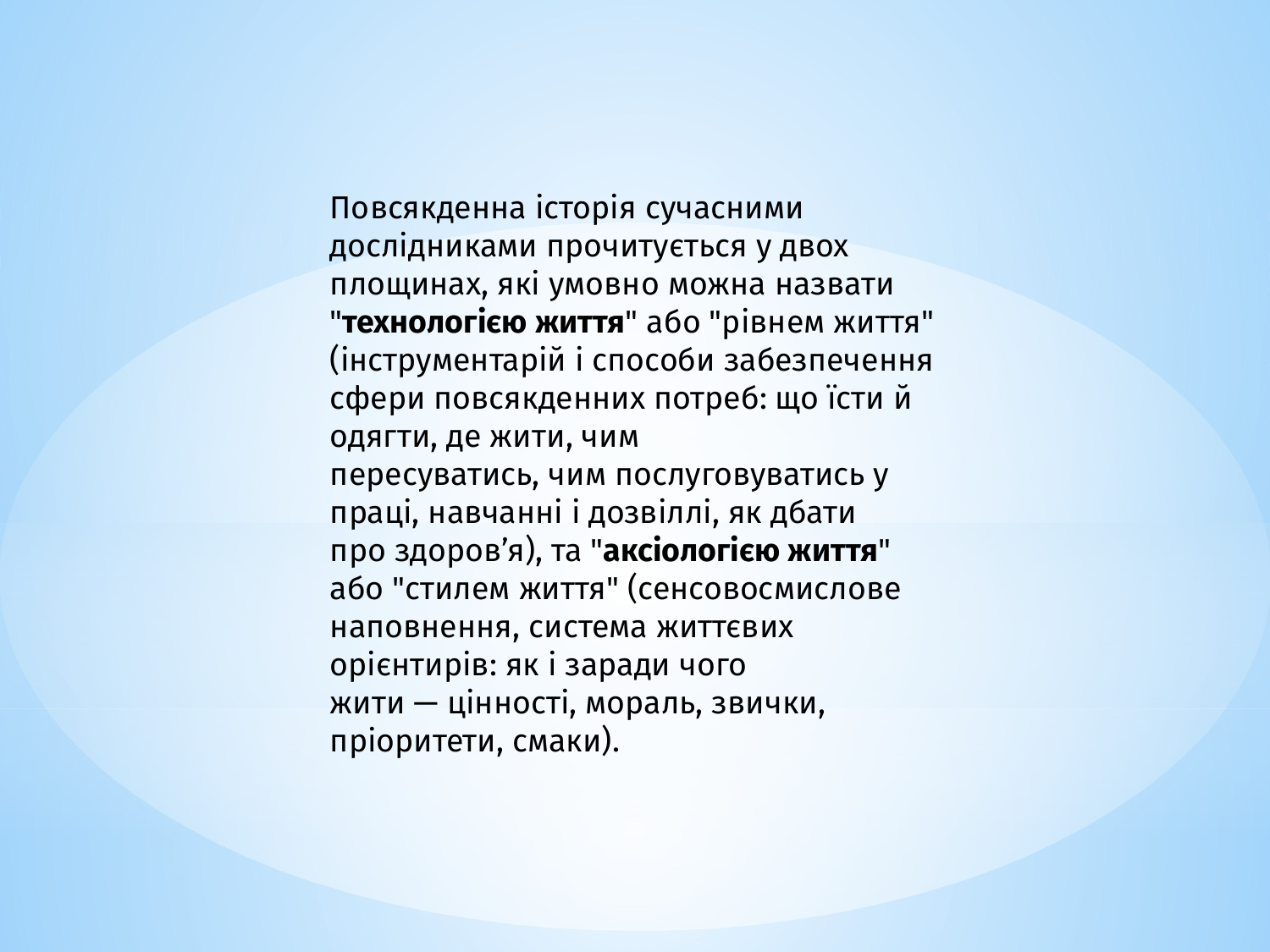

Повсякденна історія сучасними
дослідниками прочитується у двох площинах, які умовно можна назвати
"технологією життя" або "рівнем життя" (інструментарій і способи забезпечення сфери повсякденних потреб: що їсти й одягти, де жити, чим
пересуватись, чим послуговуватись у праці, навчанні і дозвіллі, як дбати
про здоров’я), та "аксіологією життя" або "стилем життя" (сенсовосмислове наповнення, система життєвих орієнтирів: як і заради чого
жити — цінності, мораль, звички, пріоритети, смаки).